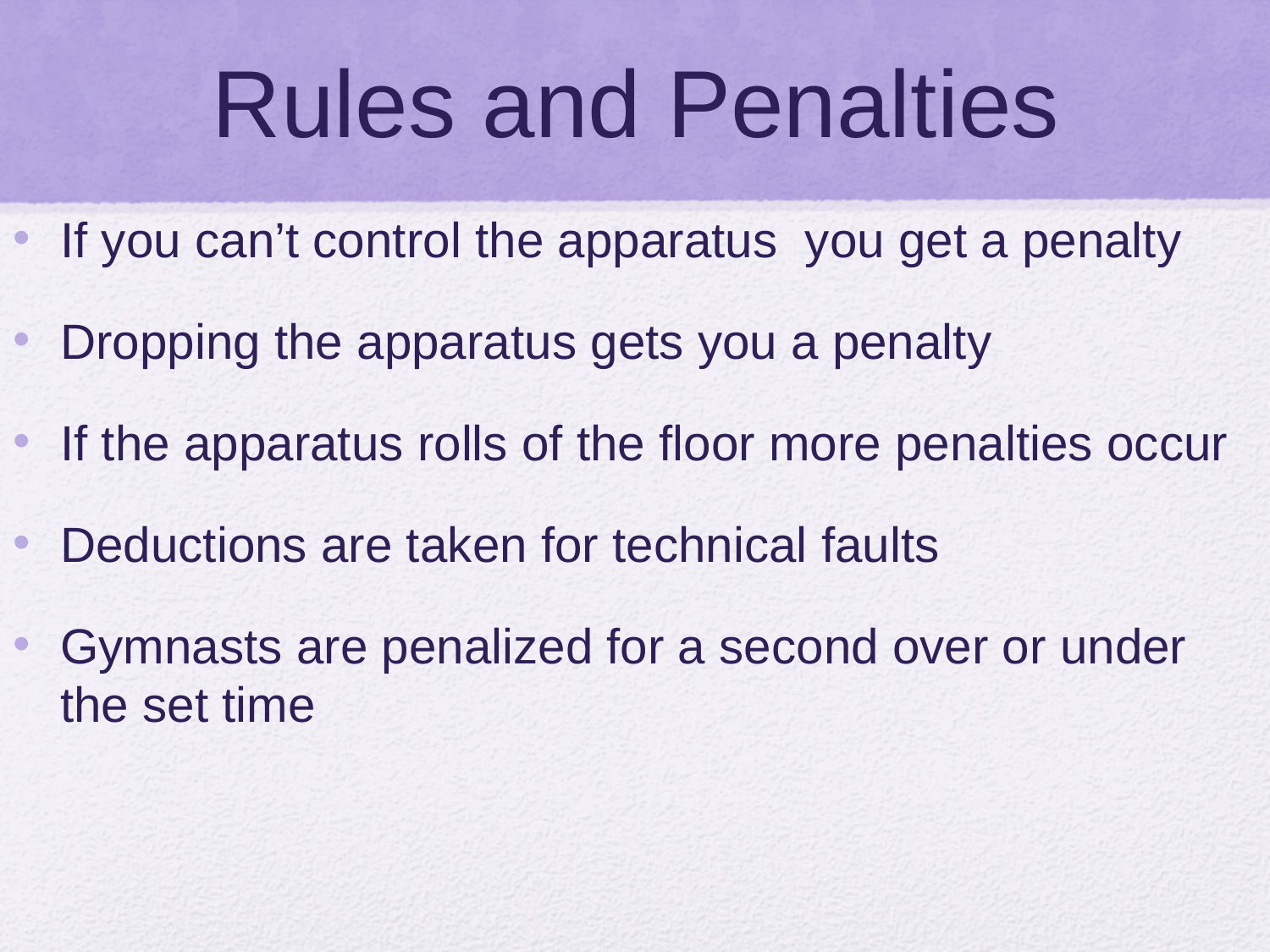

# Rules and Penalties
If you can’t control the apparatus  you get a penalty
Dropping the apparatus gets you a penalty
If the apparatus rolls of the floor more penalties occur
Deductions are taken for technical faults
Gymnasts are penalized for a second over or under the set time